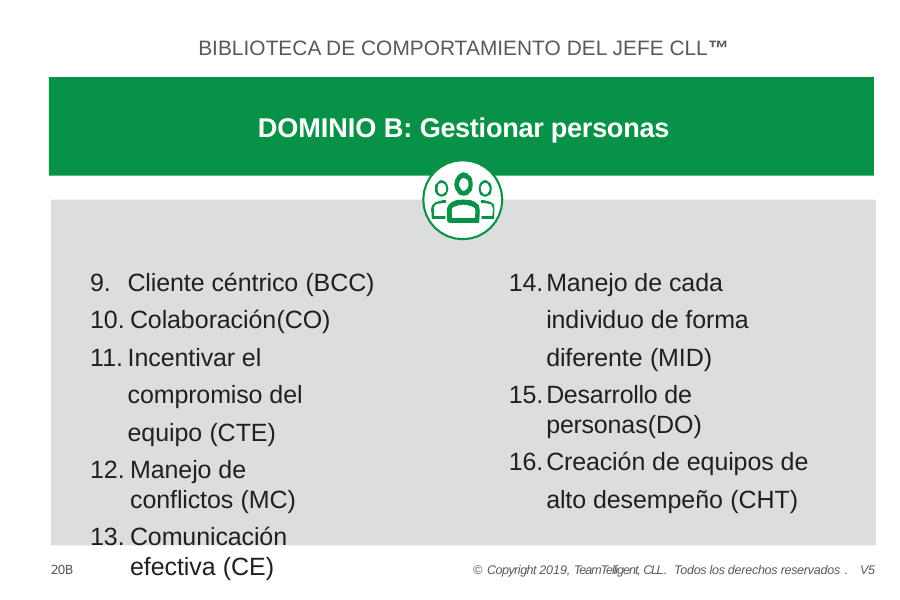

BIBLIOTECA DE COMPORTAMIENTO DEL JEFE CLL™

DOMINIO B: Gestionar personas

Cliente céntrico (BCC)
Colaboración(CO)
Incentivar el compromiso del equipo (CTE)
Manejo de conflictos (MC)
Comunicación efectiva (CE)
Manejo de cada individuo de forma diferente (MID)
Desarrollo de personas(DO)
Creación de equipos de alto desempeño (CHT)
20B
© Copyright 2019, TeamTelligent, CLL.  Todos los derechos reservados .   V5